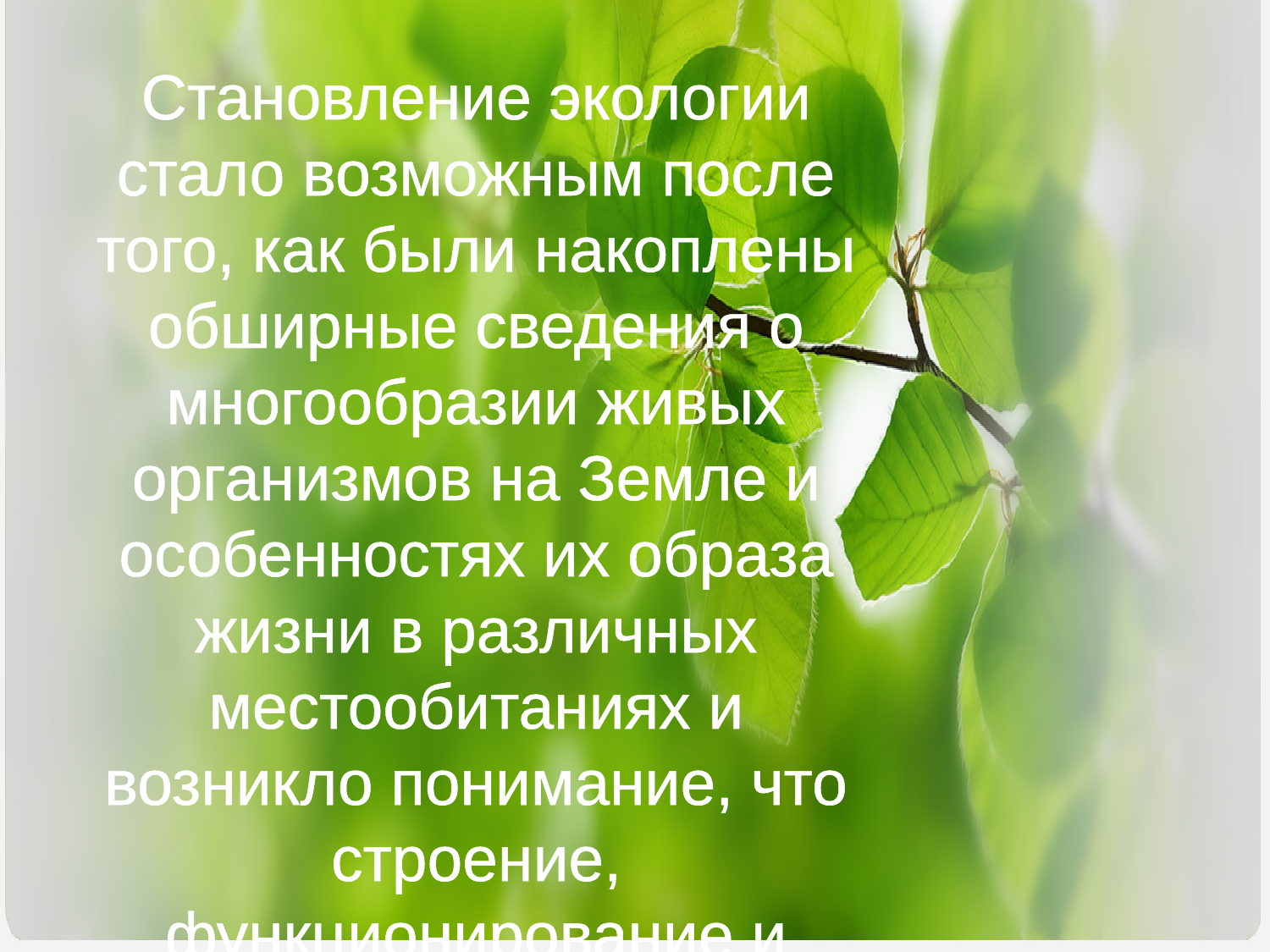

Становление экологии стало возможным после того, как были накоплены обширные сведения о многообразии живых организмов на Земле и особенностях их образа жизни в различных местообитаниях и возникло понимание, что строение, функционирование и развитие всех живых существ, их взаимоотношения со средой обитания подчинены определенным закономерностям, которые необходимо изучать.